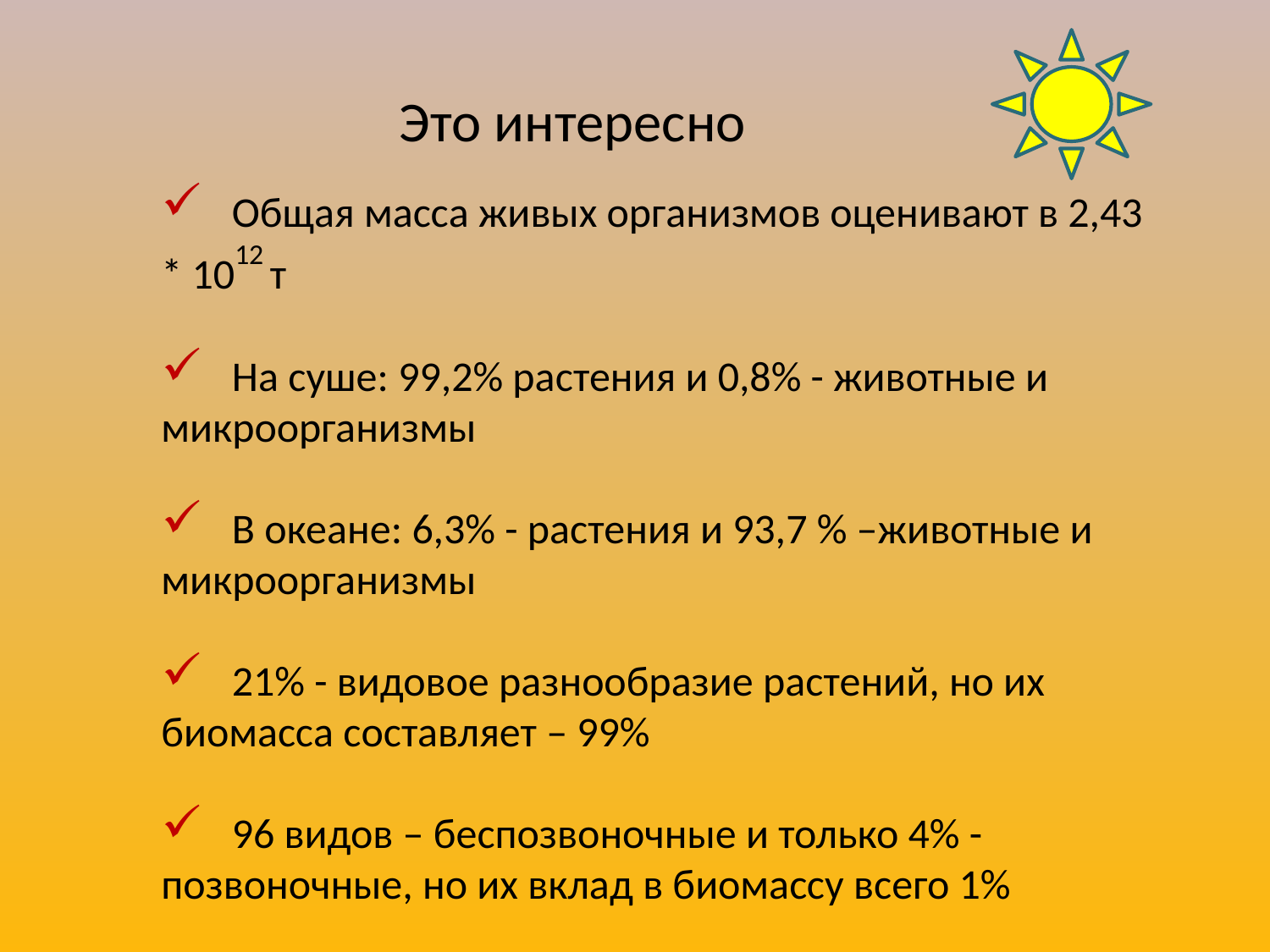

Это интересно
   Общая масса живых организмов оценивают в 2,43 * 1012 т

   На суше: 99,2% растения и 0,8% - животные и микроорганизмы

   В океане: 6,3% - растения и 93,7 % –животные и микроорганизмы

   21% - видовое разнообразие растений, но их биомасса составляет – 99%

   96 видов – беспозвоночные и только 4% - позвоночные, но их вклад в биомассу всего 1%